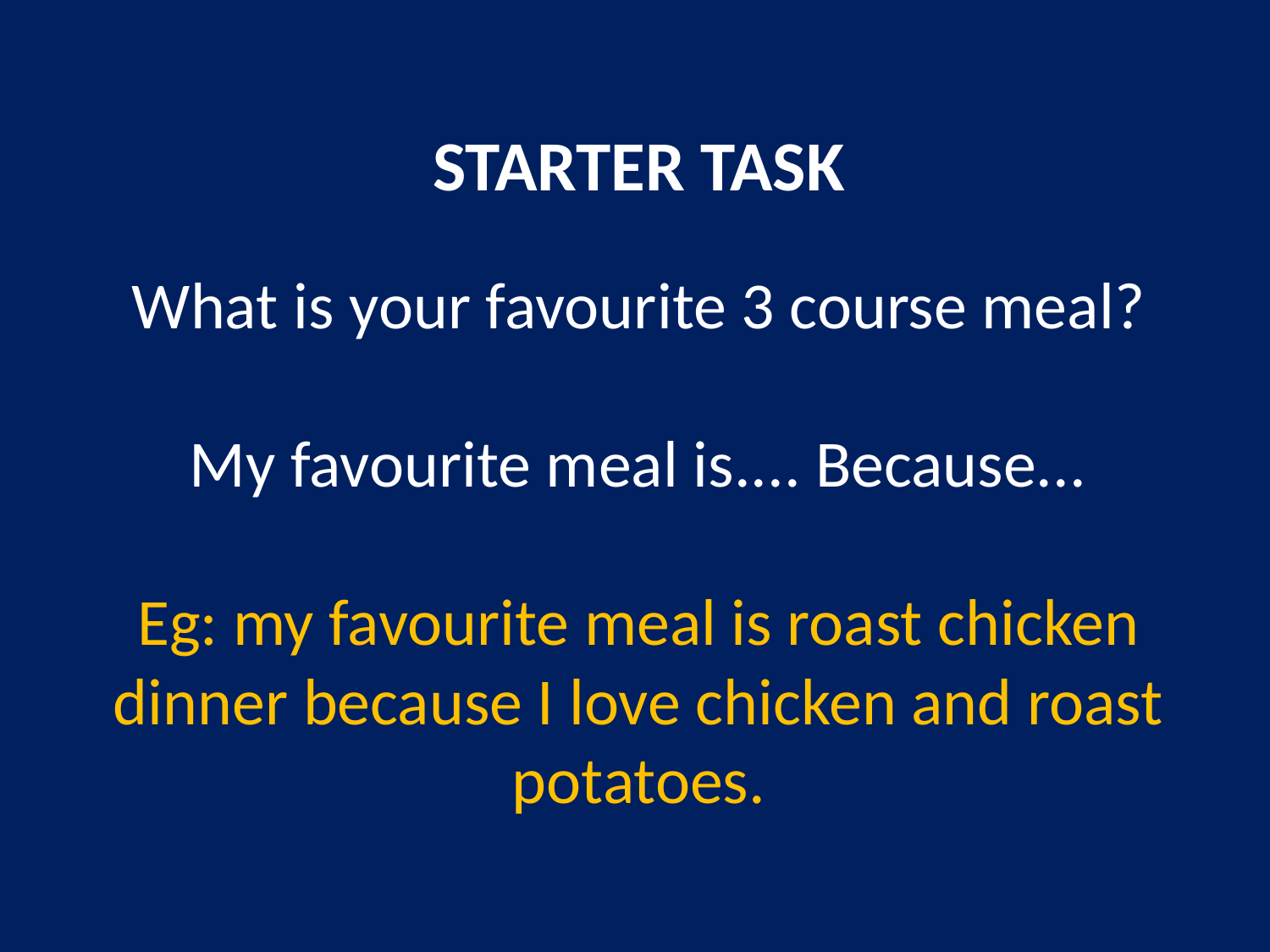

# Starter task
What is your favourite 3 course meal?
My favourite meal is.... Because...
Eg: my favourite meal is roast chicken dinner because I love chicken and roast potatoes.